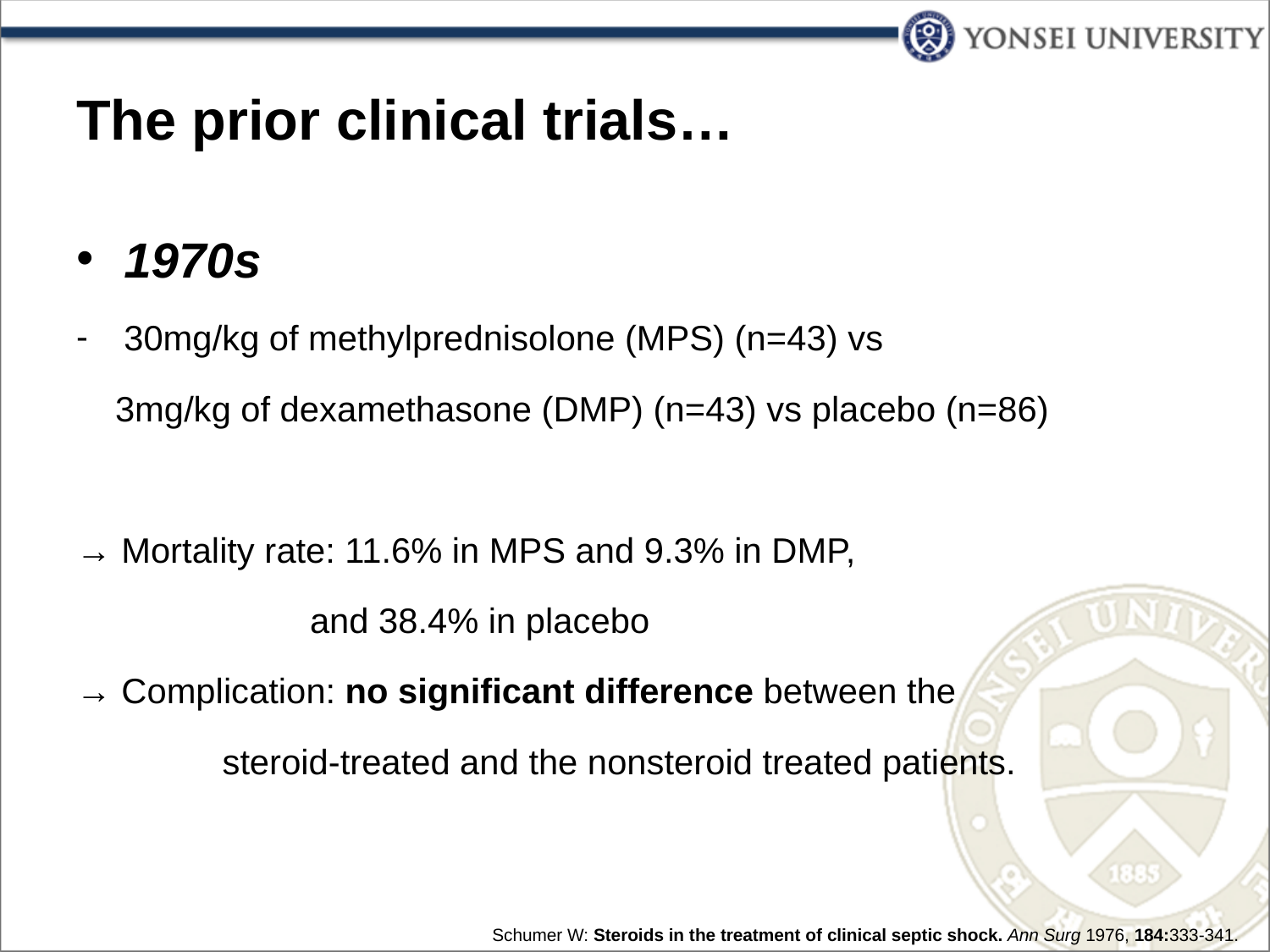

# The prior clinical trials…
1970s
30mg/kg of methylprednisolone (MPS) (n=43) vs
    3mg/kg of dexamethasone (DMP) (n=43) vs placebo (n=86)

→ Mortality rate: 11.6% in MPS and 9.3% in DMP,
                        and 38.4% in placebo
→ Complication: no significant difference between the
               steroid-treated and the nonsteroid treated patients.

Schumer W: Steroids in the treatment of clinical septic shock. Ann Surg 1976, 184:333-341.